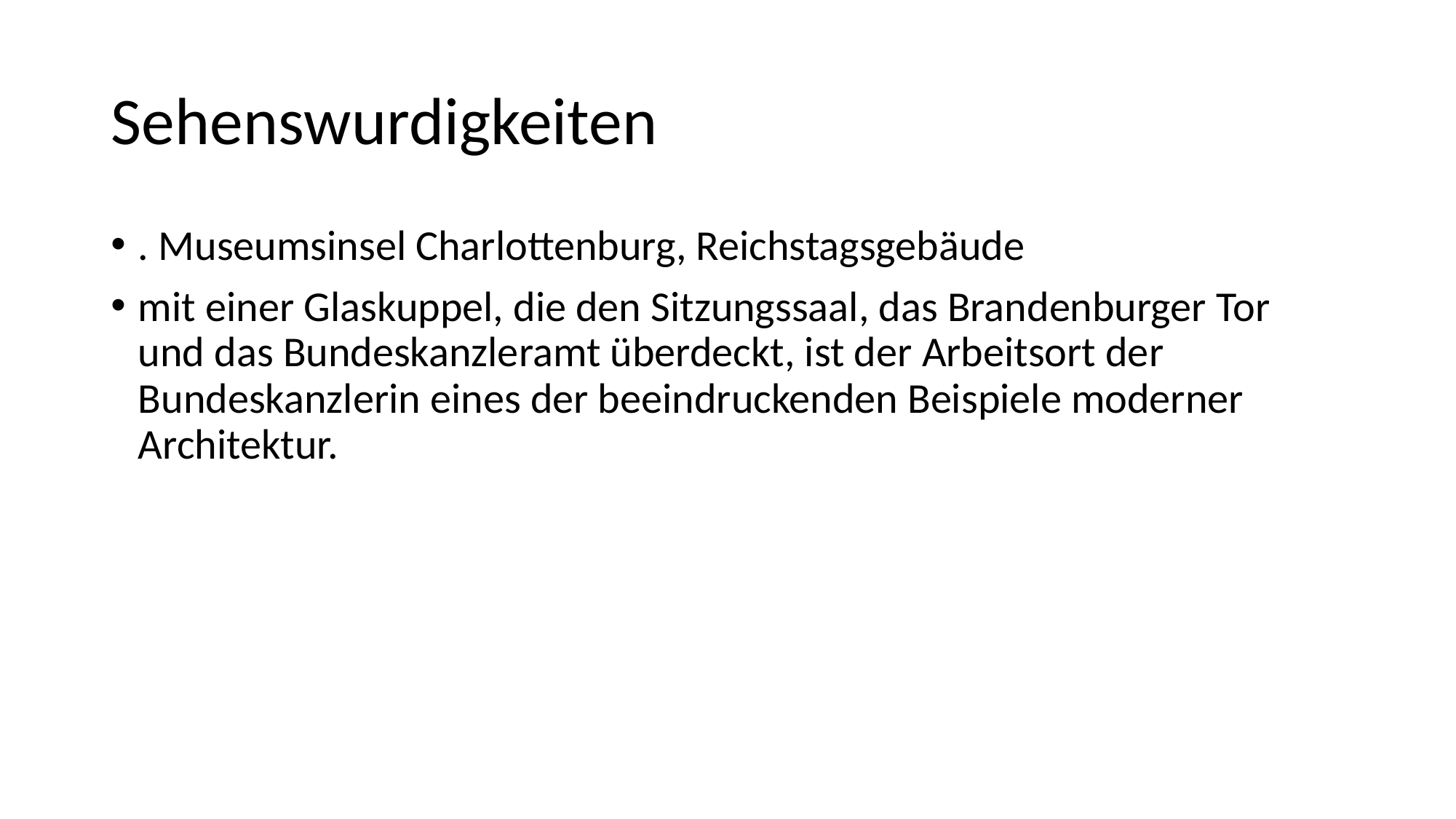

# Sehenswurdigkeiten
. Museumsinsel Charlottenburg, Reichstagsgebäude
mit einer Glaskuppel, die den Sitzungssaal, das Brandenburger Tor und das Bundeskanzleramt überdeckt, ist der Arbeitsort der Bundeskanzlerin eines der beeindruckenden Beispiele moderner Architektur.